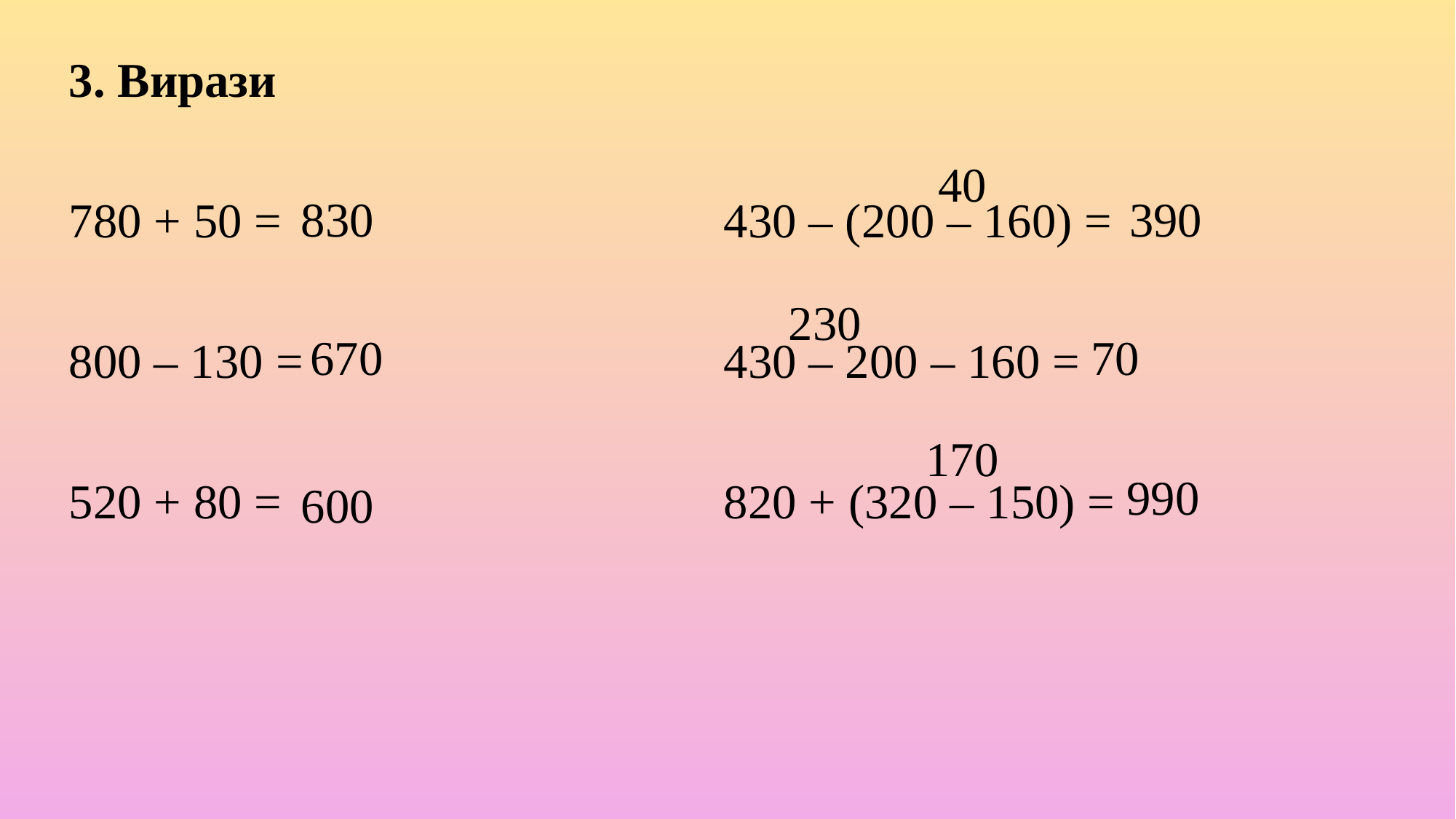

3. Вирази

780 + 50 = 				430 – (200 – 160) =

800 – 130 = 				430 – 200 – 160 =

520 + 80 = 				820 + (320 – 150) =
40
390
830
230
70
670
170
990
600